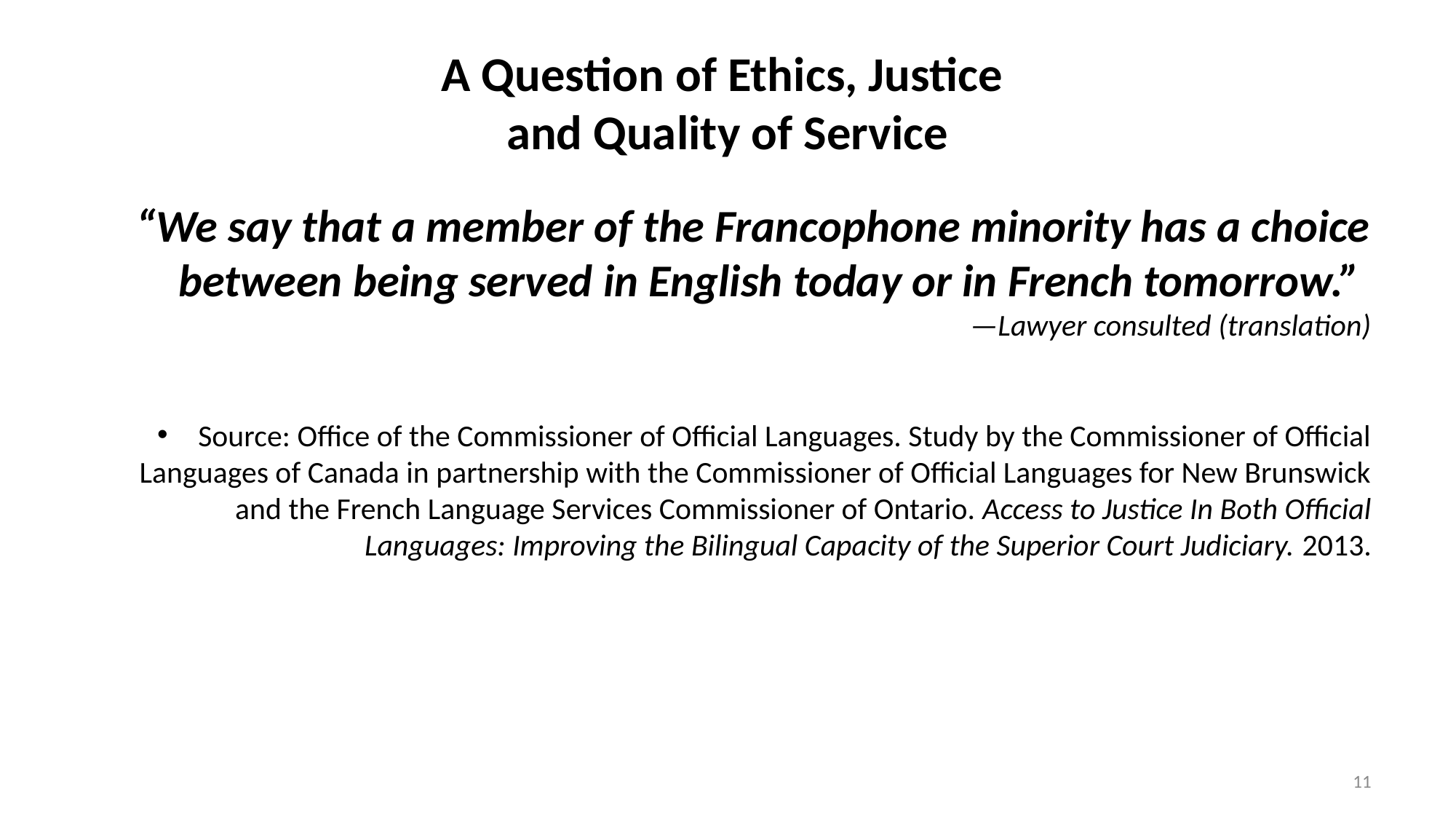

# A Question of Ethics, Justice and Quality of Service
“We say that a member of the Francophone minority has a choice between being served in English today or in French tomorrow.”
—Lawyer consulted (translation)

Source: Office of the Commissioner of Official Languages. Study by the Commissioner of Official Languages of Canada in partnership with the Commissioner of Official Languages for New Brunswick and the French Language Services Commissioner of Ontario. Access to Justice In Both Official Languages: Improving the Bilingual Capacity of the Superior Court Judiciary. 2013.

11